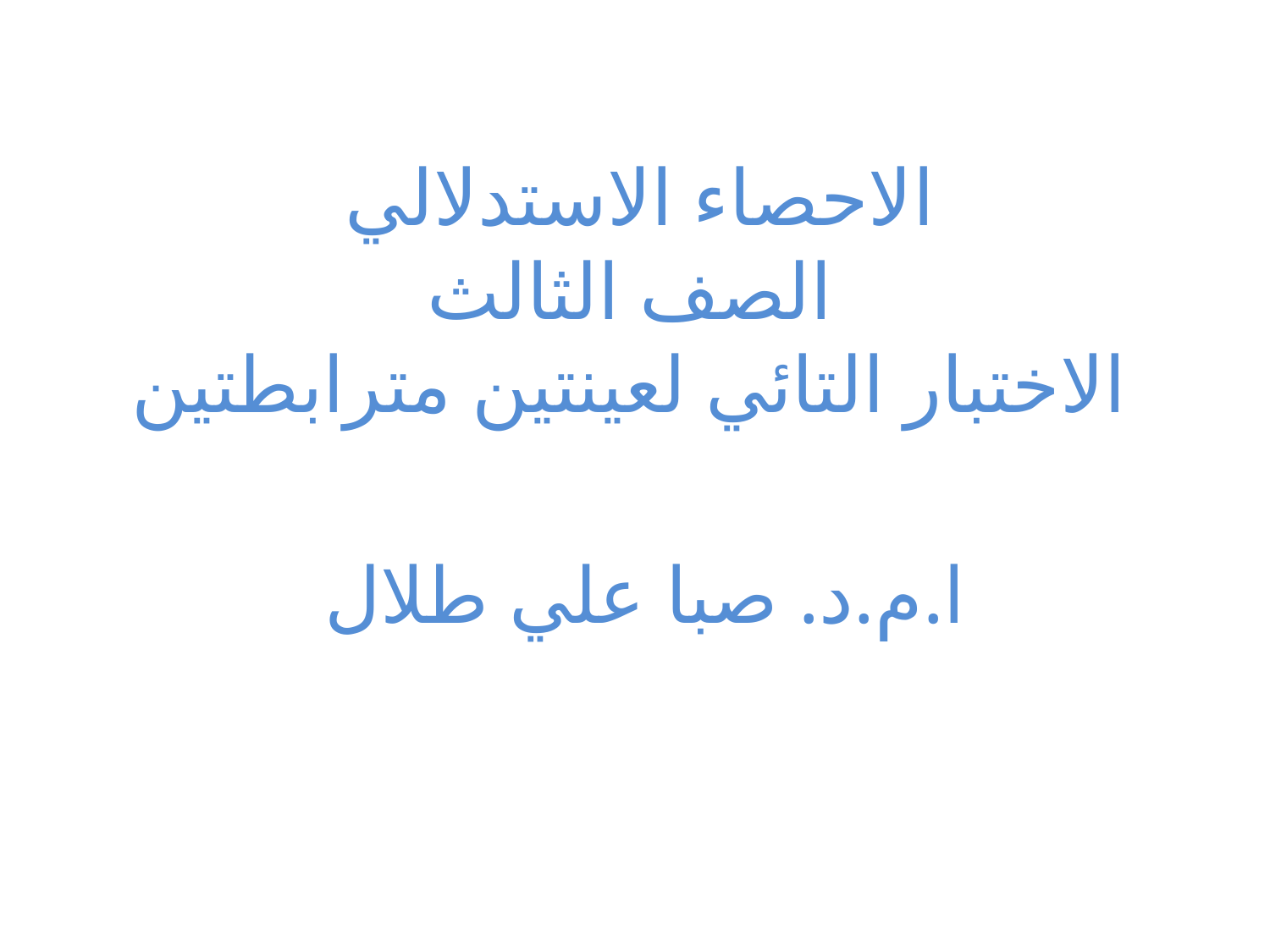

# الاحصاء الاستدلالي الصف الثالث الاختبار التائي لعينتين مترابطتين
ا.م.د. صبا علي طلال